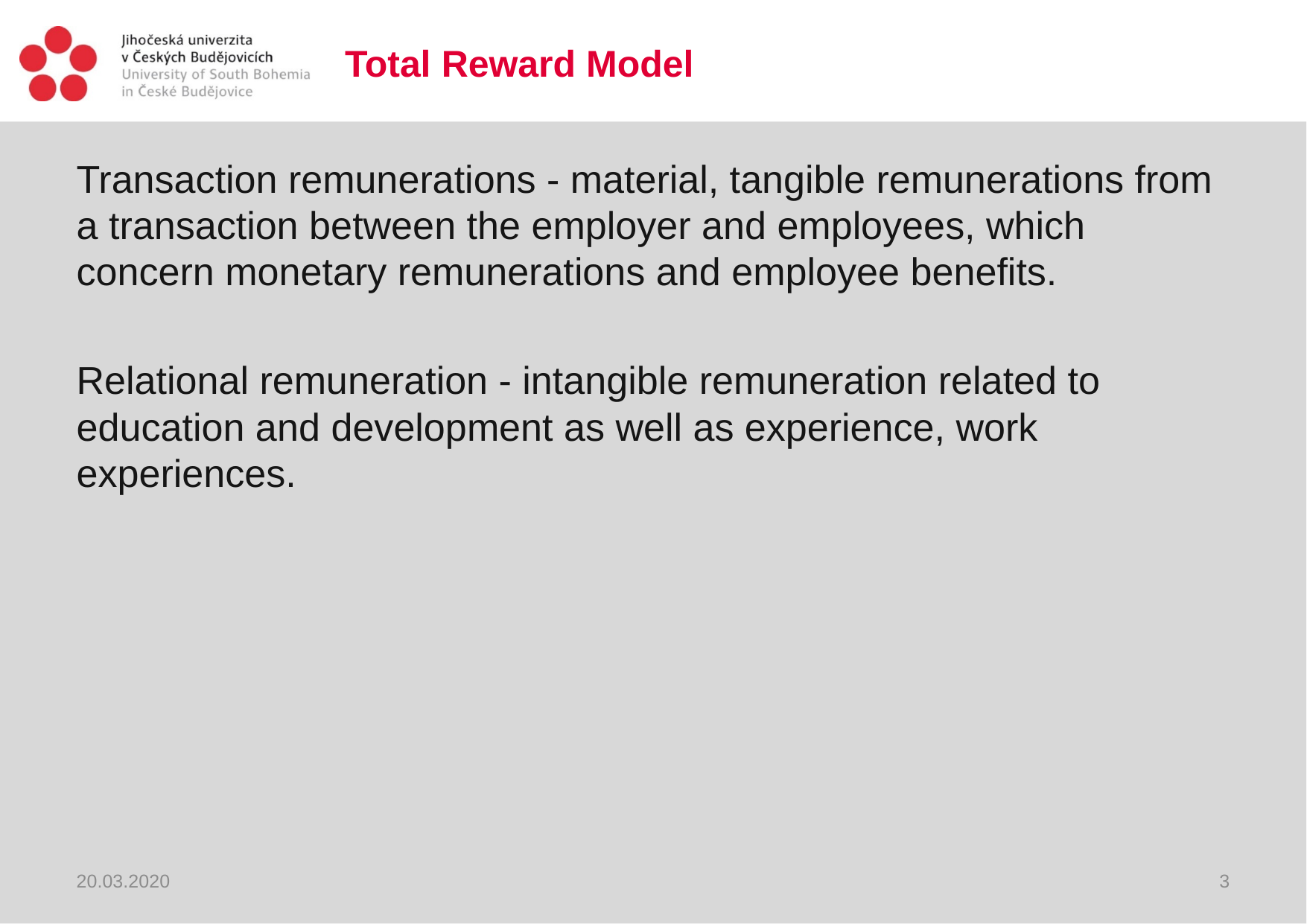

# Total Reward Model
Transaction remunerations - material, tangible remunerations from a transaction between the employer and employees, which concern monetary remunerations and employee benefits.

Relational remuneration - intangible remuneration related to education and development as well as experience, work experiences.
20.03.2020
3